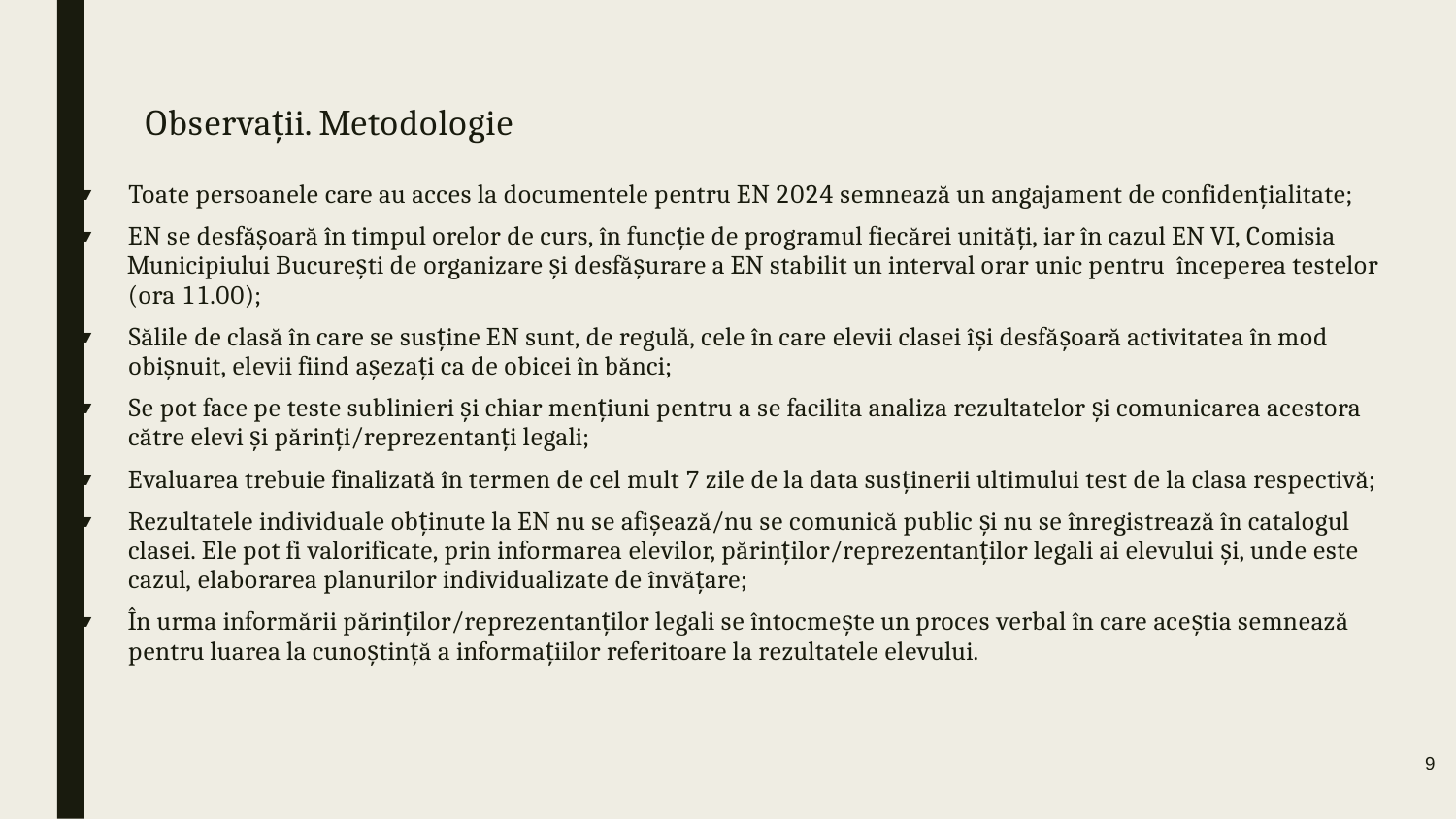

# Observații. Metodologie
Toate persoanele care au acces la documentele pentru EN 2024 semnează un angajament de confidențialitate;
EN se desfășoară în timpul orelor de curs, în funcție de programul fiecărei unități, iar în cazul EN VI, Comisia Municipiului București de organizare și desfășurare a EN stabilit un interval orar unic pentru  începerea testelor (ora 11.00);
Sălile de clasă în care se susține EN sunt, de regulă, cele în care elevii clasei își desfășoară activitatea în mod obișnuit, elevii fiind așezați ca de obicei în bănci;
Se pot face pe teste sublinieri și chiar mențiuni pentru a se facilita analiza rezultatelor și comunicarea acestora către elevi și părinți/reprezentanți legali;
Evaluarea trebuie finalizată în termen de cel mult 7 zile de la data susținerii ultimului test de la clasa respectivă;
Rezultatele individuale obținute la EN nu se afișează/nu se comunică public și nu se înregistrează în catalogul clasei. Ele pot fi valorificate, prin informarea elevilor, părinților/reprezentanților legali ai elevului și, unde este cazul, elaborarea planurilor individualizate de învățare;
În urma informării părinților/reprezentanților legali se întocmește un proces verbal în care aceștia semnează pentru luarea la cunoștință a informațiilor referitoare la rezultatele elevului.
9